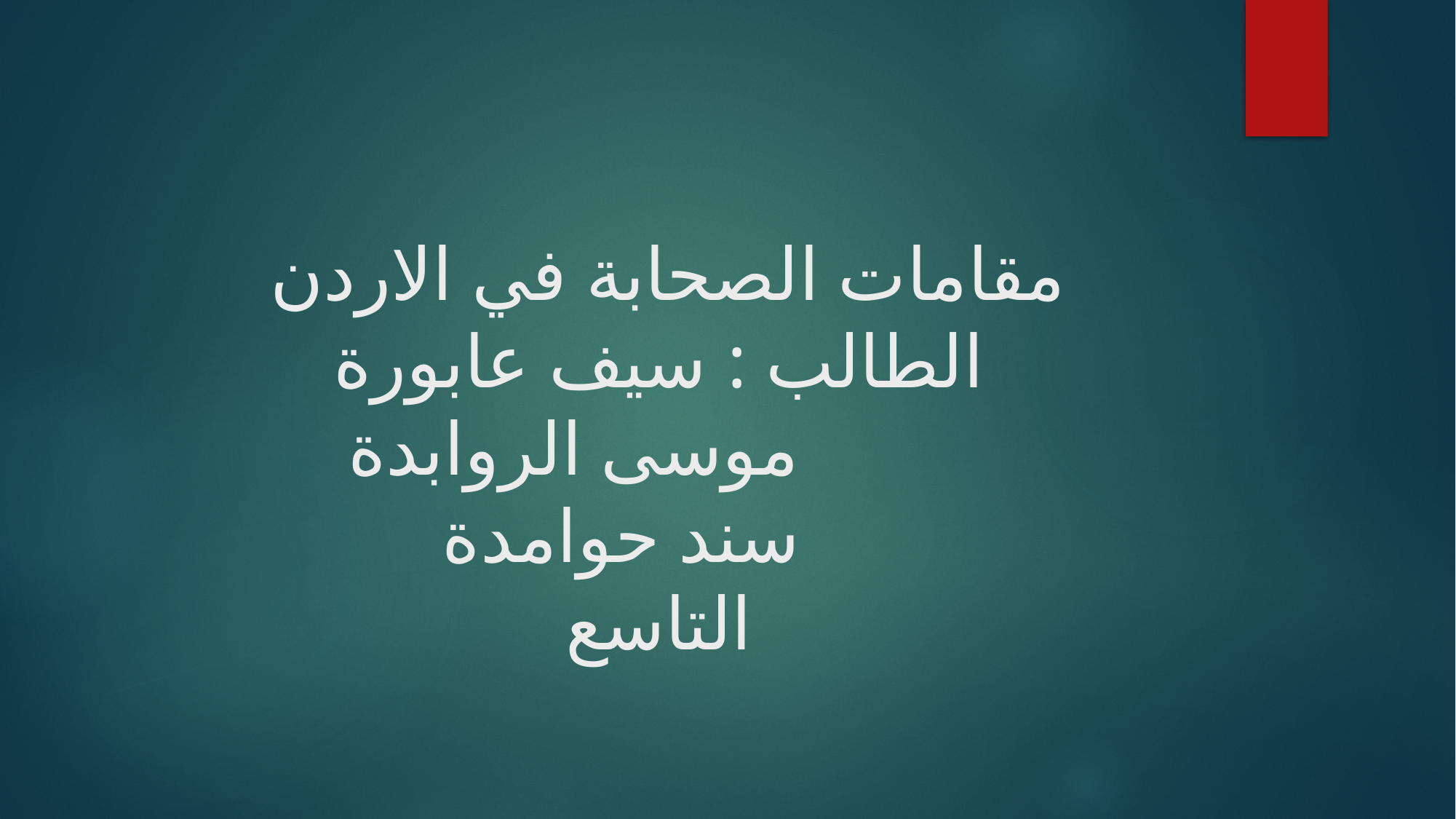

# مقامات الصحابة في الاردن الطالب : سيف عابورة موسى الروابدة سند حوامدة التاسع